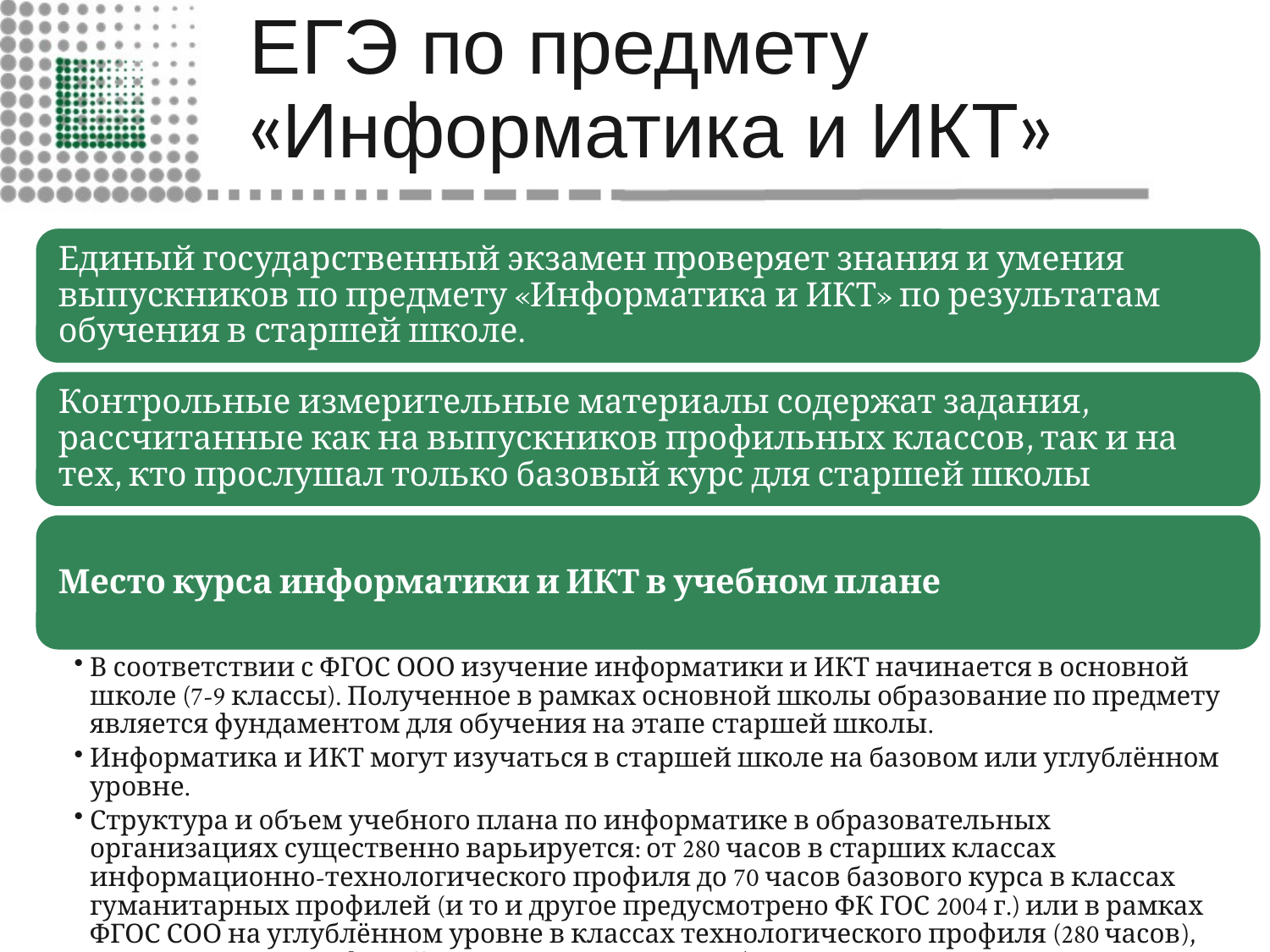

# ЕГЭ по предмету «Информатика и ИКТ»
Единый государственный экзамен проверяет знания и умения выпускников по предмету «Информатика и ИКТ» по результатам обучения в старшей школе.
Контрольные измерительные материалы содержат задания, рассчитанные как на выпускников профильных классов, так и на тех, кто прослушал только базовый курс для старшей школы
Место курса информатики и ИКТ в учебном плане
В соответствии с ФГОС ООО изучение информатики и ИКТ начинается в основной школе (7-9 классы). Полученное в рамках основной школы образование по предмету является фундаментом для обучения на этапе старшей школы.
Информатика и ИКТ могут изучаться в старшей школе на базовом или углублённом уровне.
Структура и объем учебного плана по информатике в образовательных организациях существенно варьируется: от 280 часов в старших классах информационно-технологического профиля до 70 часов базового курса в классах гуманитарных профилей (и то и другое предусмотрено ФК ГОС 2004 г.) или в рамках ФГОС СОО на углублённом уровне в классах технологического профиля (280 часов), для остальных профилей предмет изучается на базовом уровне. Решение о включении в учебный план курса информатики в 10–11 классах является прерогативой самой образовательной организации.